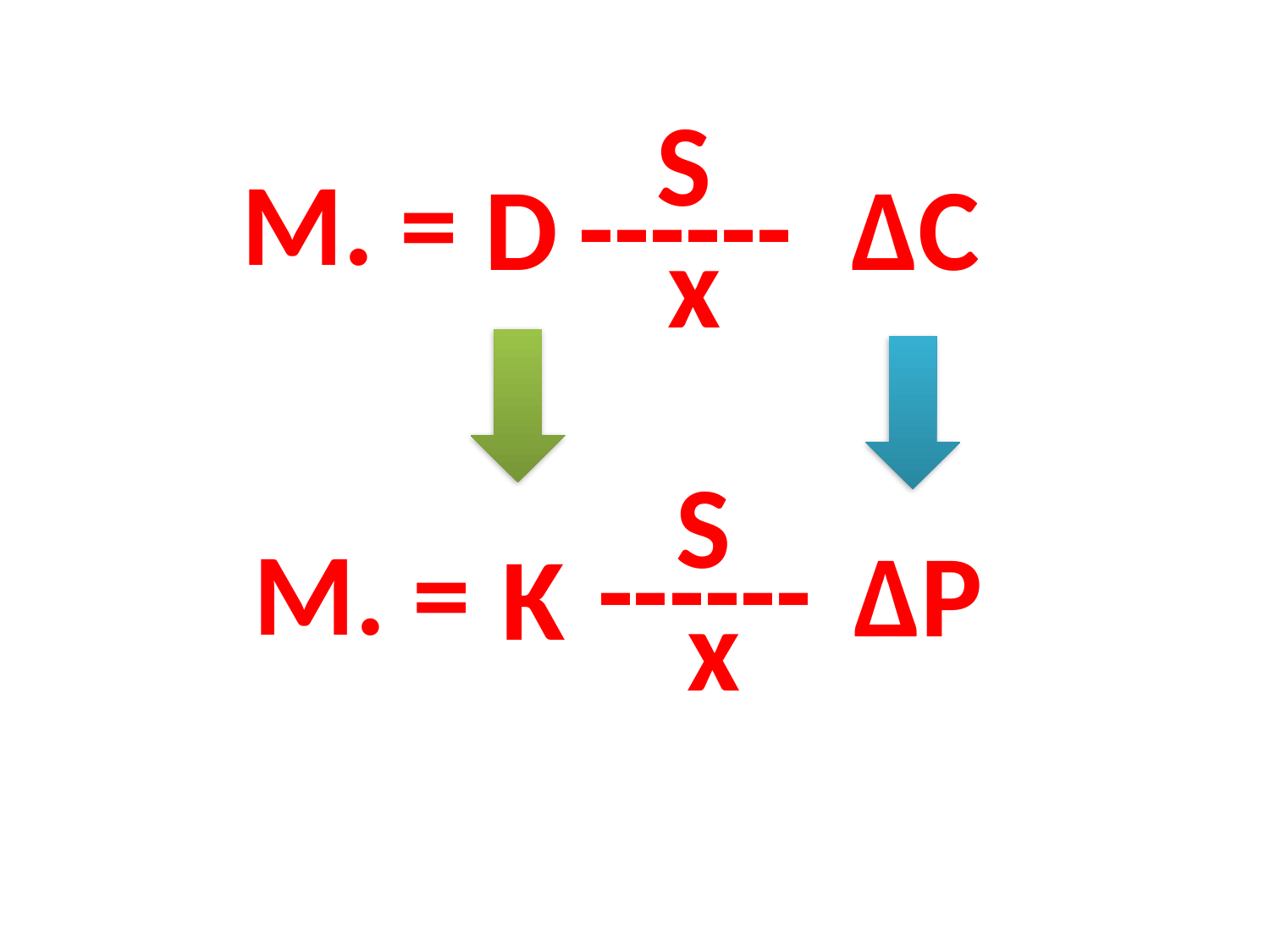

S
------
x
М. =
D
ΔС

S
------
x
М. =
ΔP
K